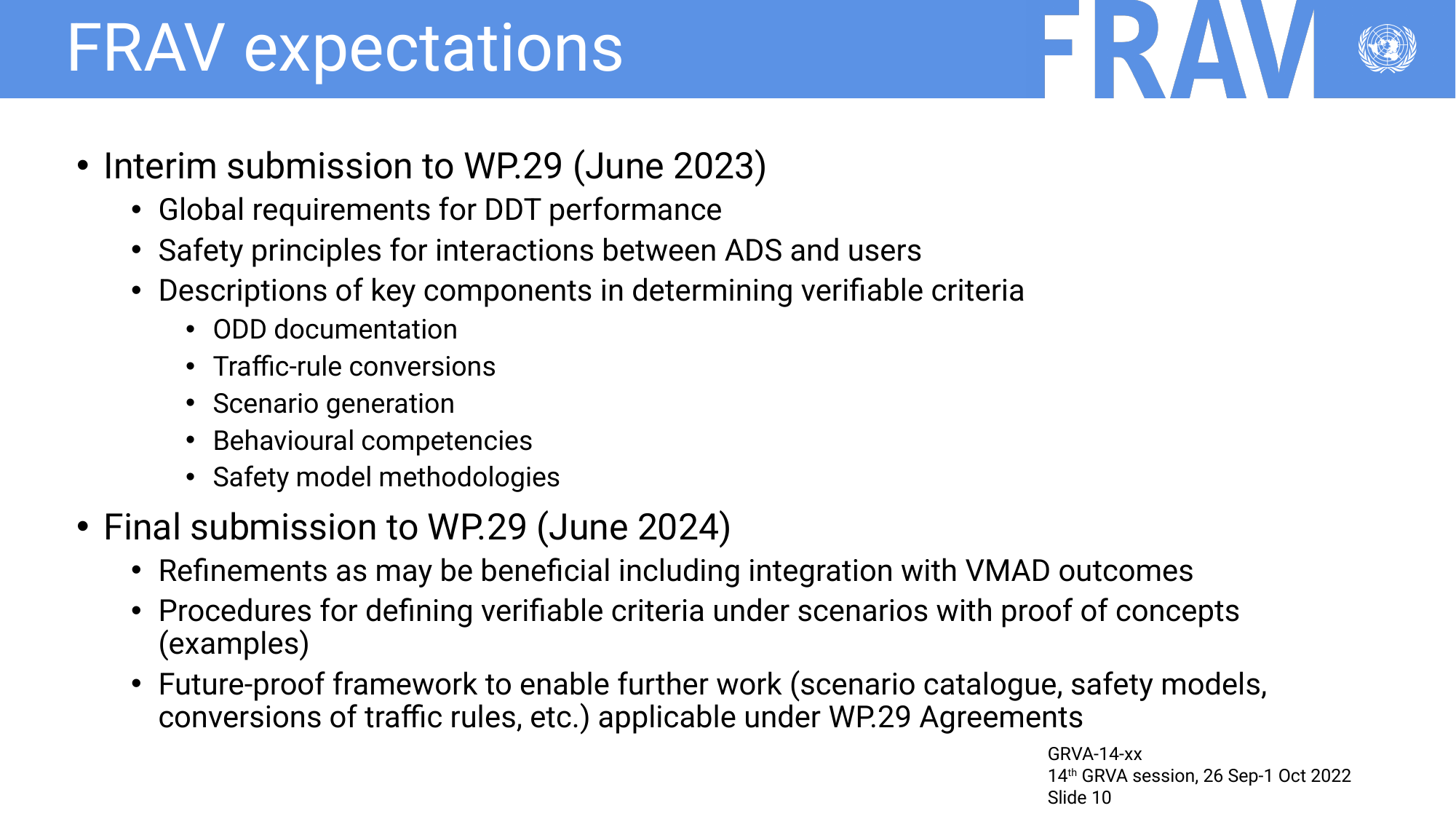

# FRAV expectations
Interim submission to WP.29 (June 2023)
Global requirements for DDT performance
Safety principles for interactions between ADS and users
Descriptions of key components in determining verifiable criteria
ODD documentation
Traffic-rule conversions
Scenario generation
Behavioural competencies
Safety model methodologies
Final submission to WP.29 (June 2024)
Refinements as may be beneficial including integration with VMAD outcomes
Procedures for defining verifiable criteria under scenarios with proof of concepts (examples)
Future-proof framework to enable further work (scenario catalogue, safety models, conversions of traffic rules, etc.) applicable under WP.29 Agreements